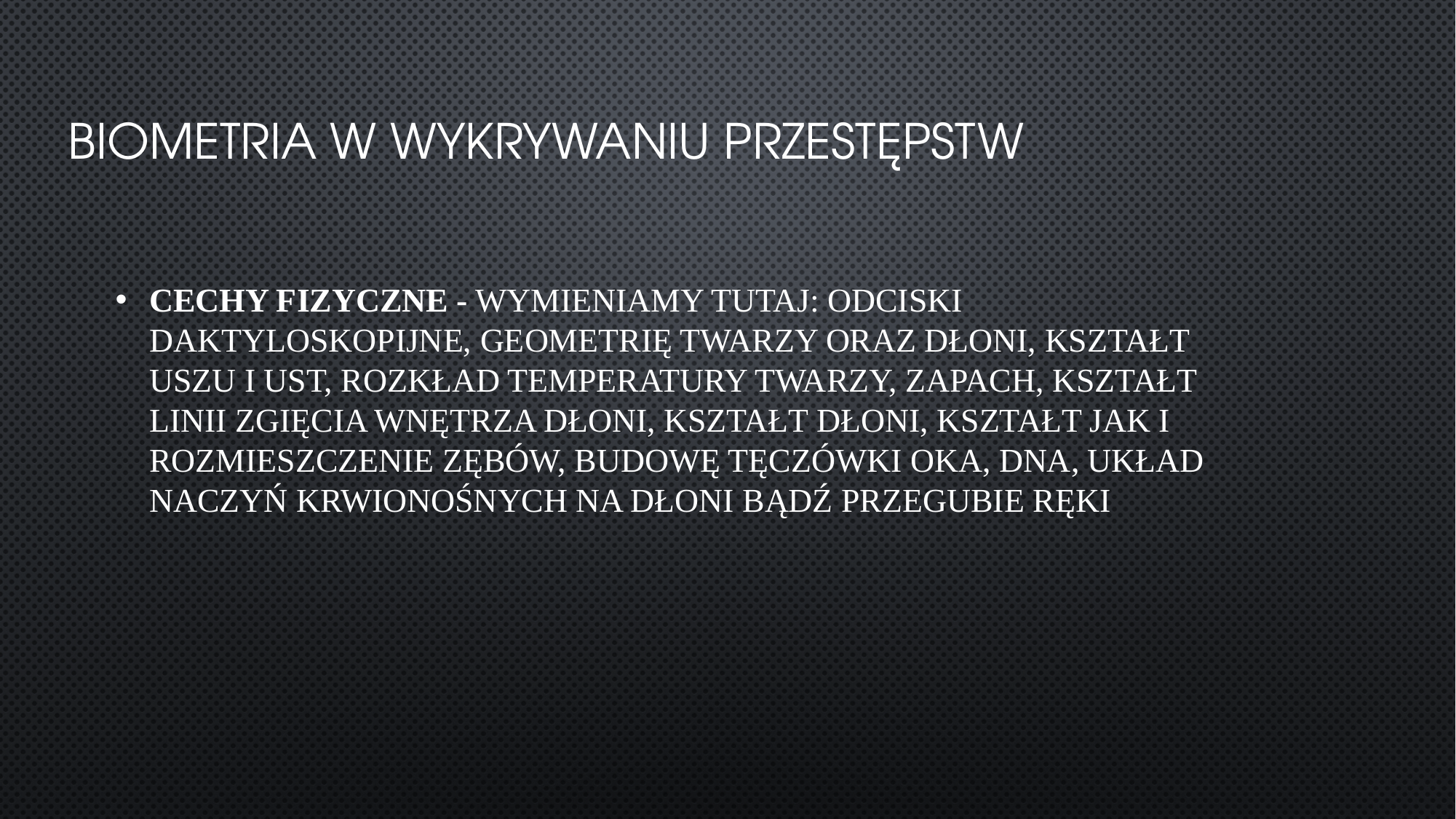

# Biometria w wykrywaniu przestępstw
cechy fizyczne - wymieniamy tutaj: odciski daktyloskopijne, geometrię twarzy oraz dłoni, kształt uszu i ust, rozkład temperatury twarzy, zapach, kształt linii zgięcia wnętrza dłoni, kształt dłoni, kształt jak i rozmieszczenie zębów, budowę tęczówki oka, DNA, układ naczyń krwionośnych na dłoni bądź przegubie ręki